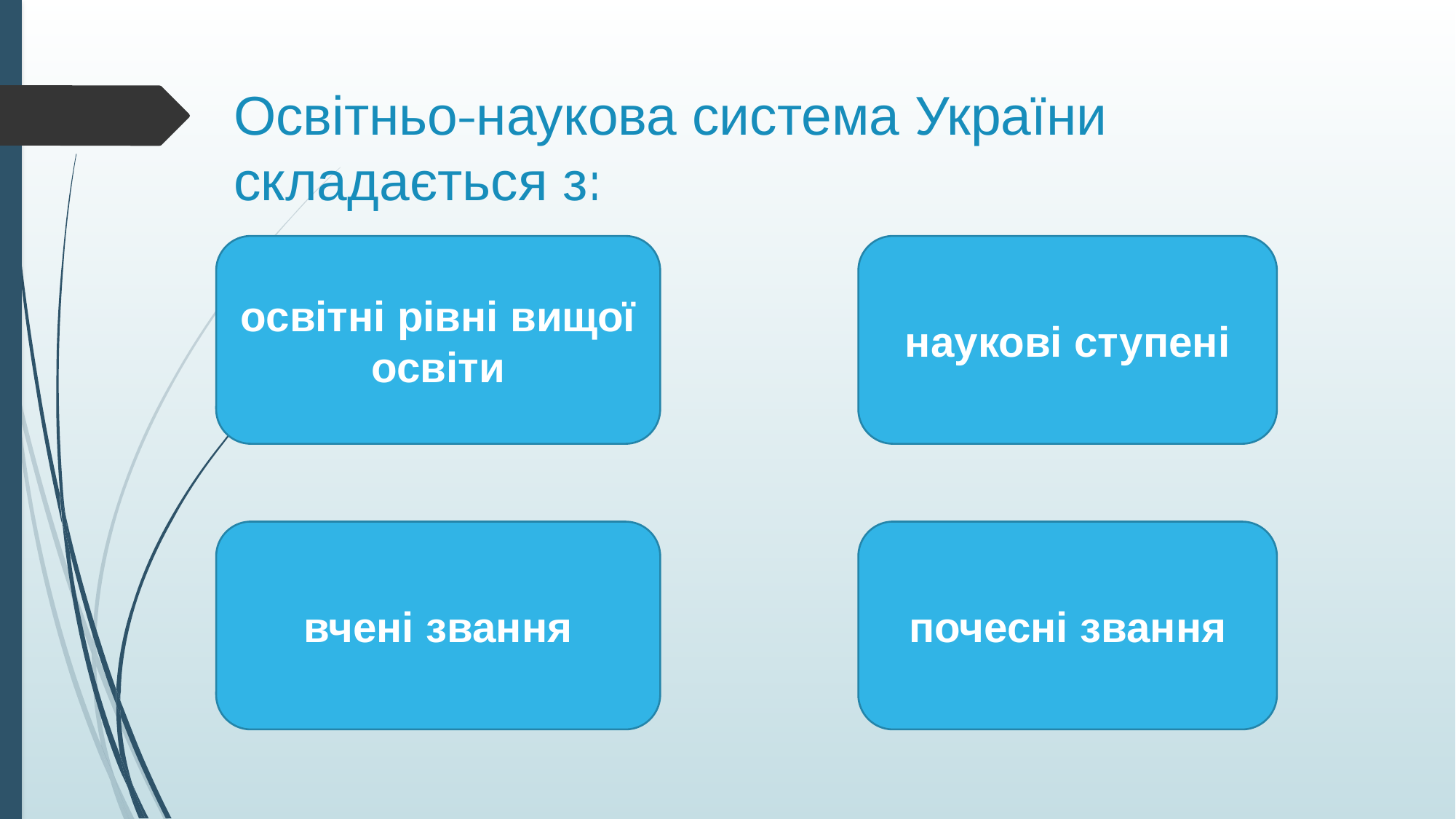

# Освітньо-наукова система України складається з:
наукові ступені
освітні рівні вищої освіти
почесні звання
вчені звання